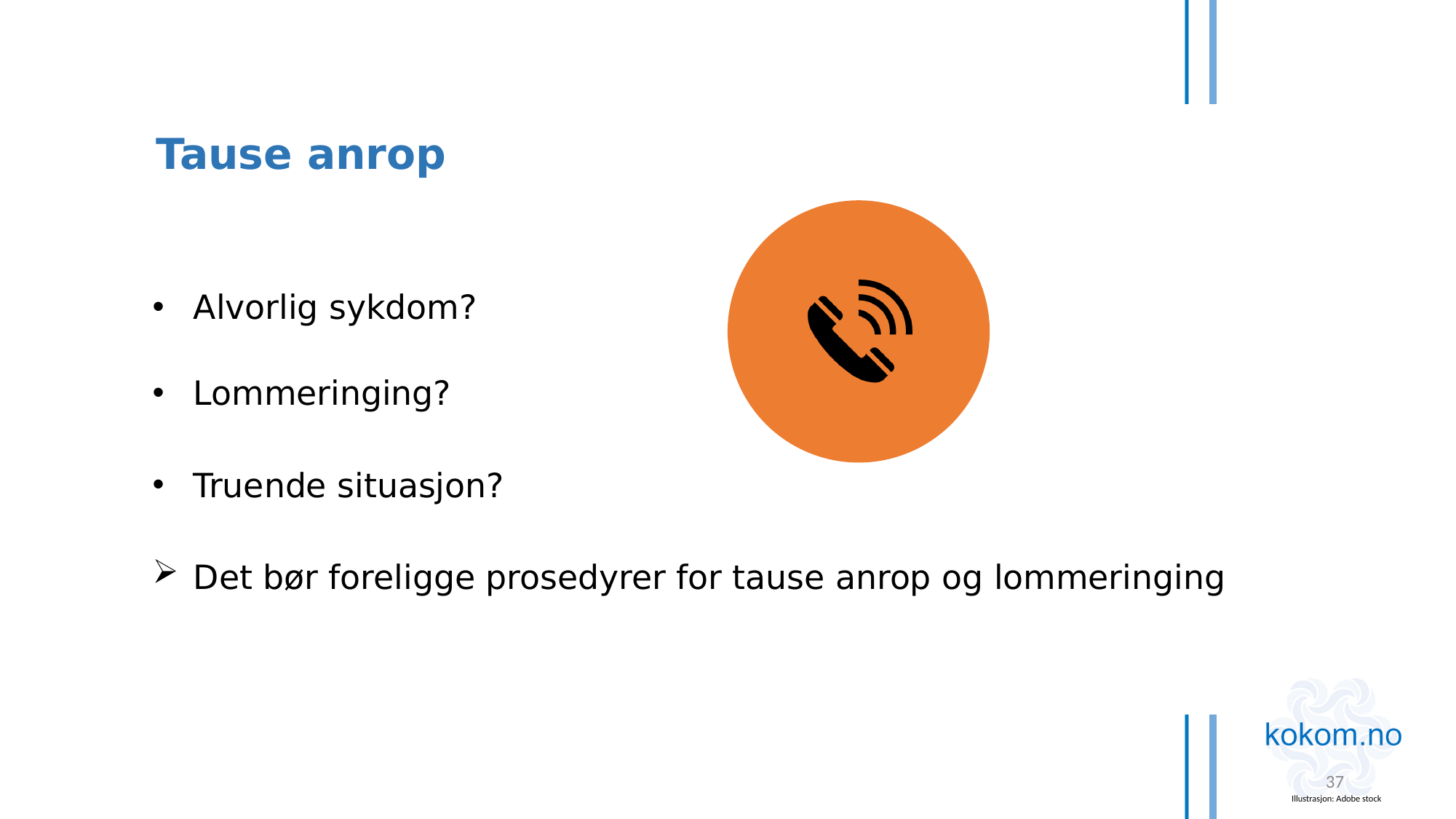

Tause anrop

Alvorlig sykdom?
Lommeringing?

Truende situasjon?
Det bør foreligge prosedyrer for tause anrop og lommeringing
37
Illustrasjon: Adobe stock